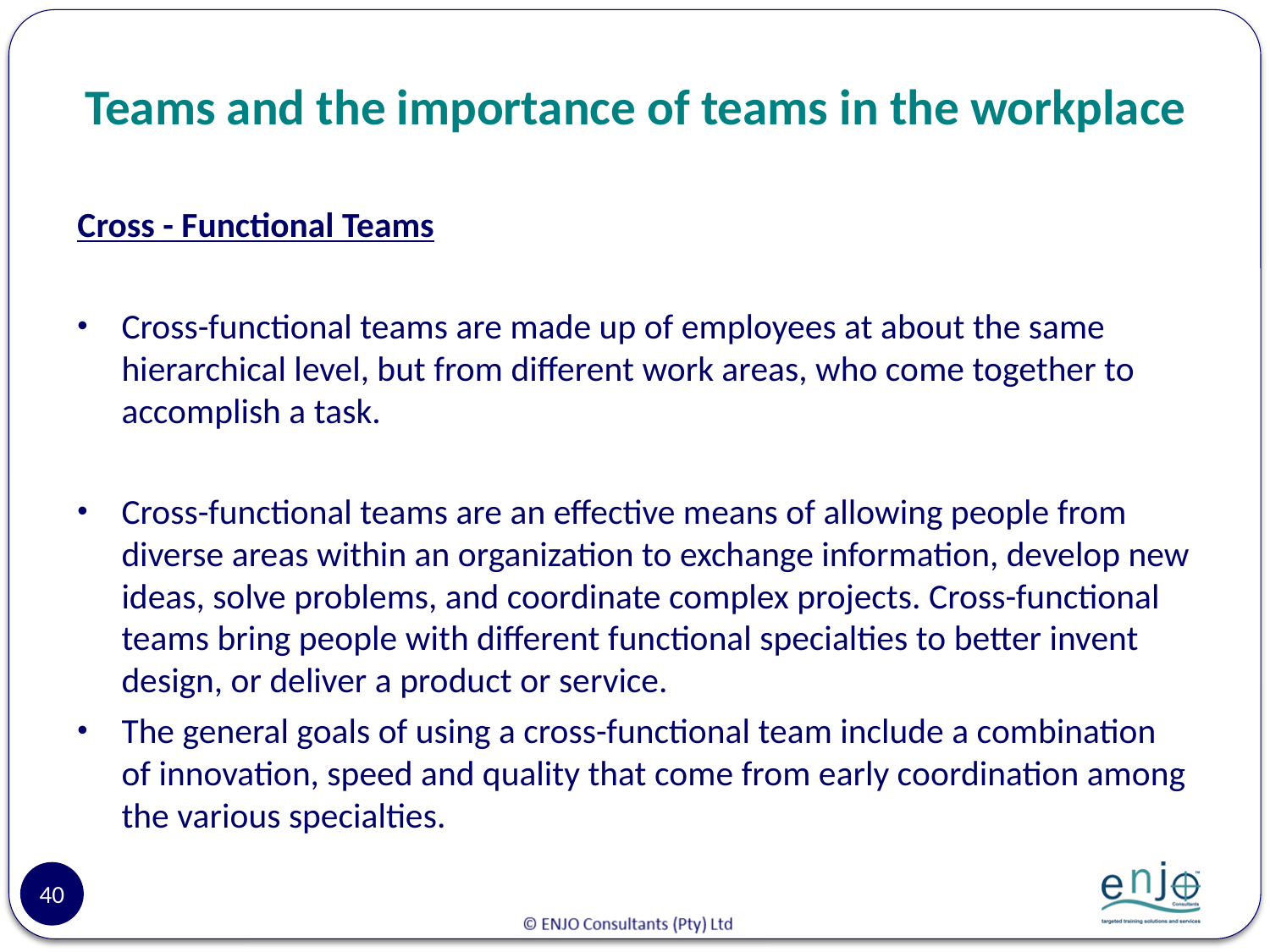

# Teams and the importance of teams in the workplace
Cross - Functional Teams

Cross-functional teams are made up of employees at about the same hierarchical level, but from different work areas, who come together to accomplish a task.

Cross-functional teams are an effective means of allowing people from diverse areas within an organization to exchange information, develop new ideas, solve problems, and coordinate complex projects. Cross-functional teams bring people with different functional specialties to better invent design, or deliver a product or service.
The general goals of using a cross-functional team include a combination of innovation, speed and quality that come from early coordination among the various specialties.

40